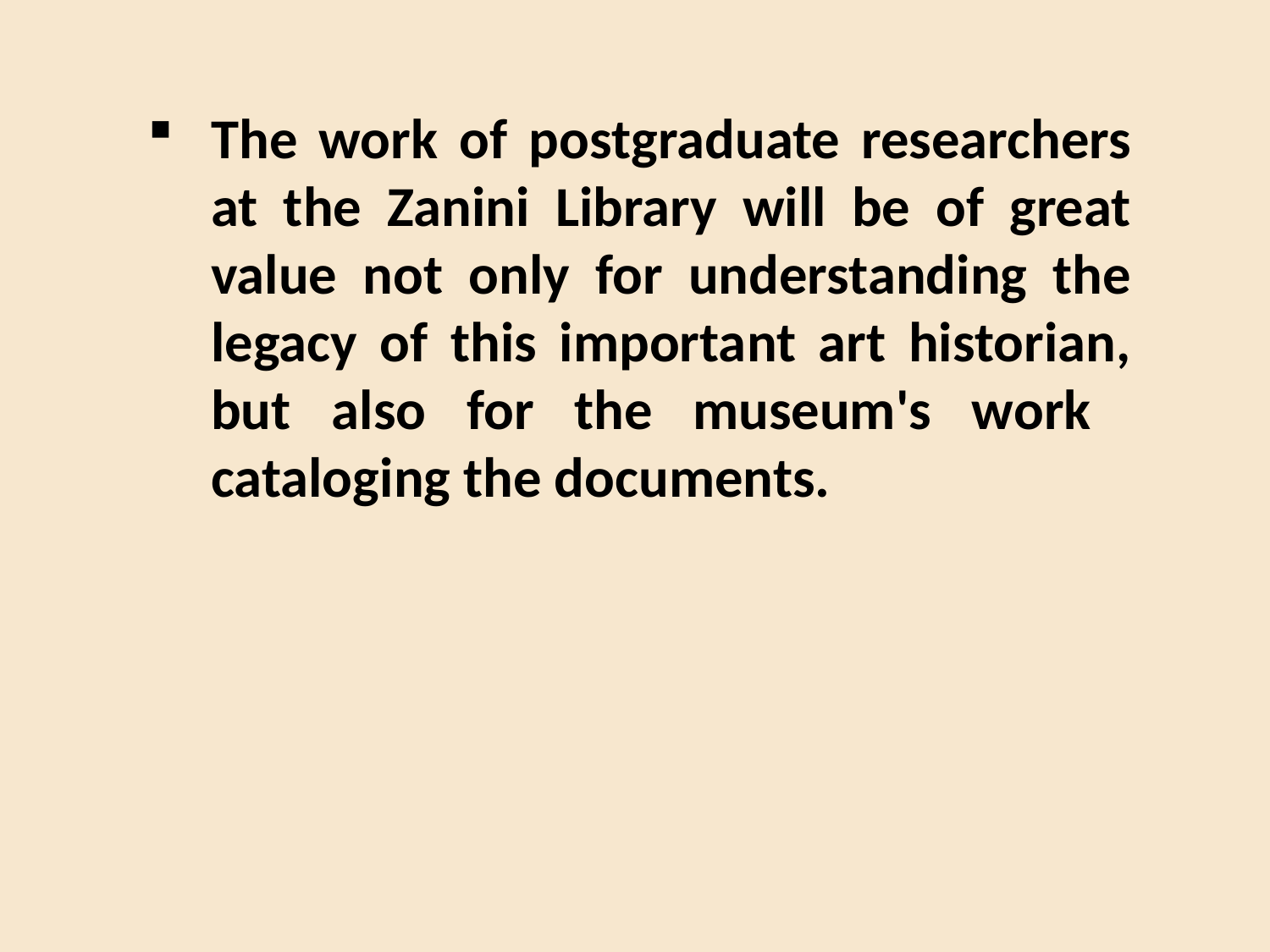

#
The work of postgraduate researchers at the Zanini Library will be of great value not only for understanding the legacy of this important art historian, but also for the museum's work  cataloging the documents.